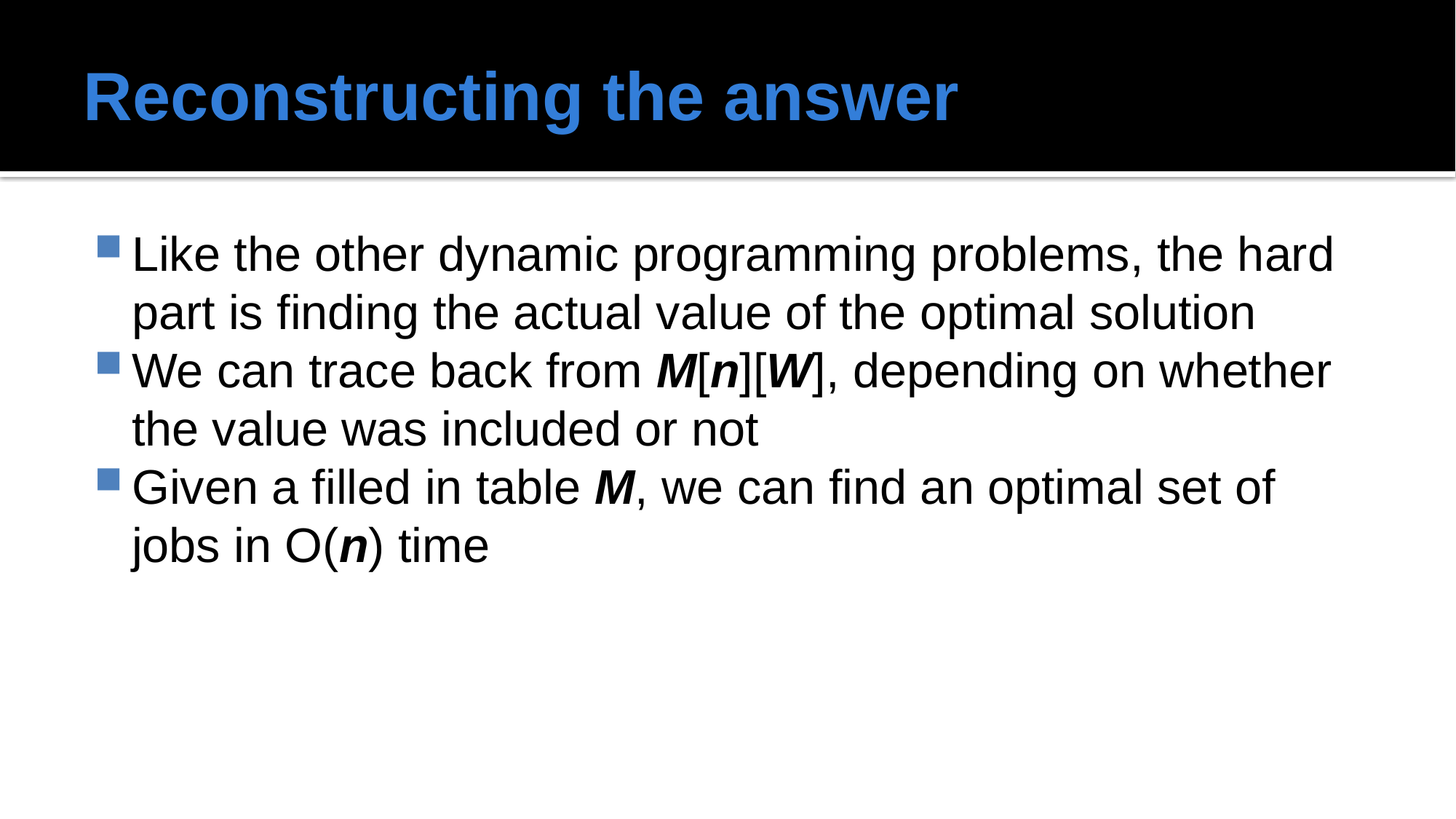

# Reconstructing the answer
Like the other dynamic programming problems, the hard part is finding the actual value of the optimal solution
We can trace back from M[n][W], depending on whether the value was included or not
Given a filled in table M, we can find an optimal set of jobs in O(n) time